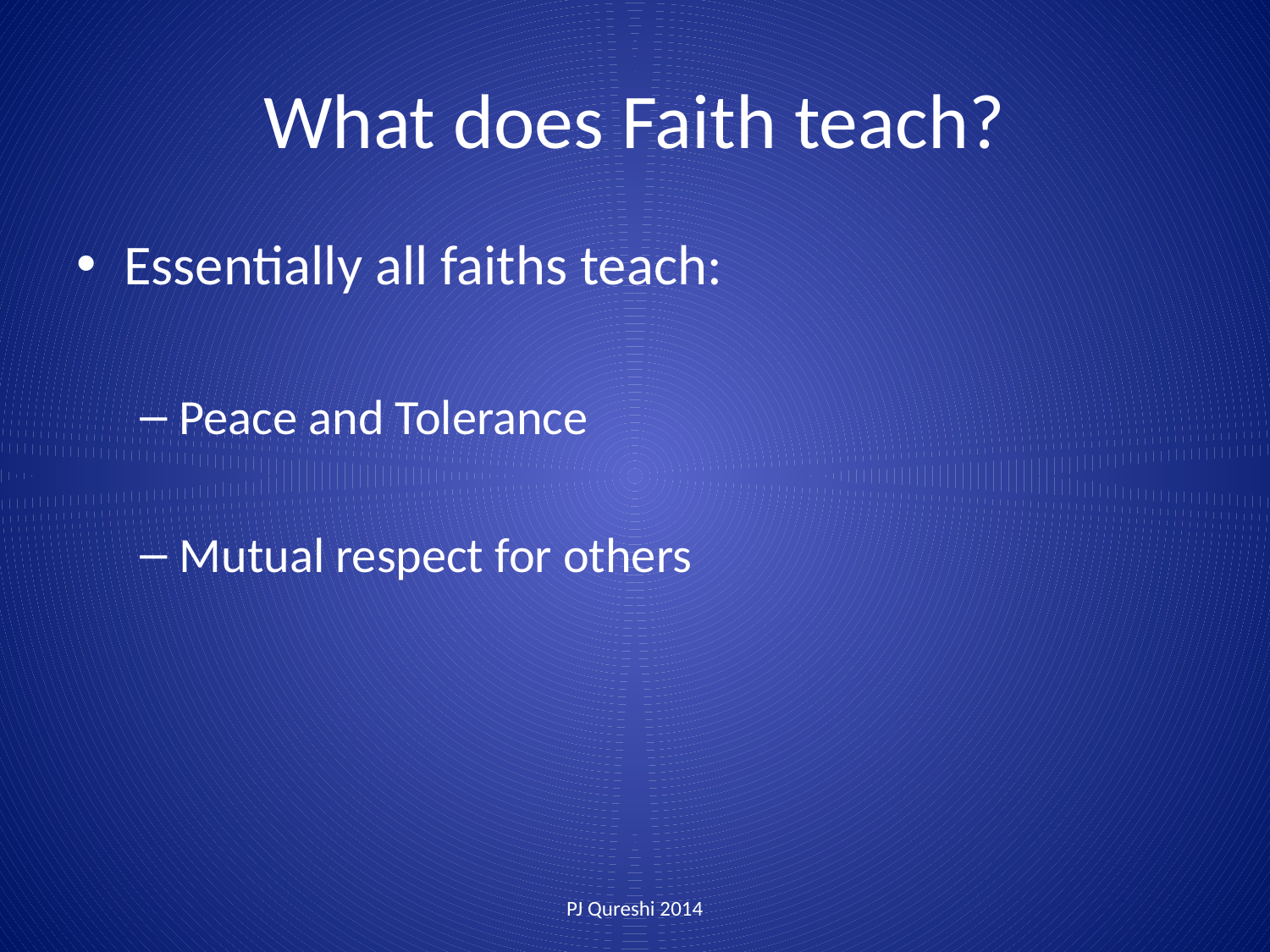

# What does Faith teach?
Essentially all faiths teach:

Peace and Tolerance

Mutual respect for others

PJ Qureshi 2014